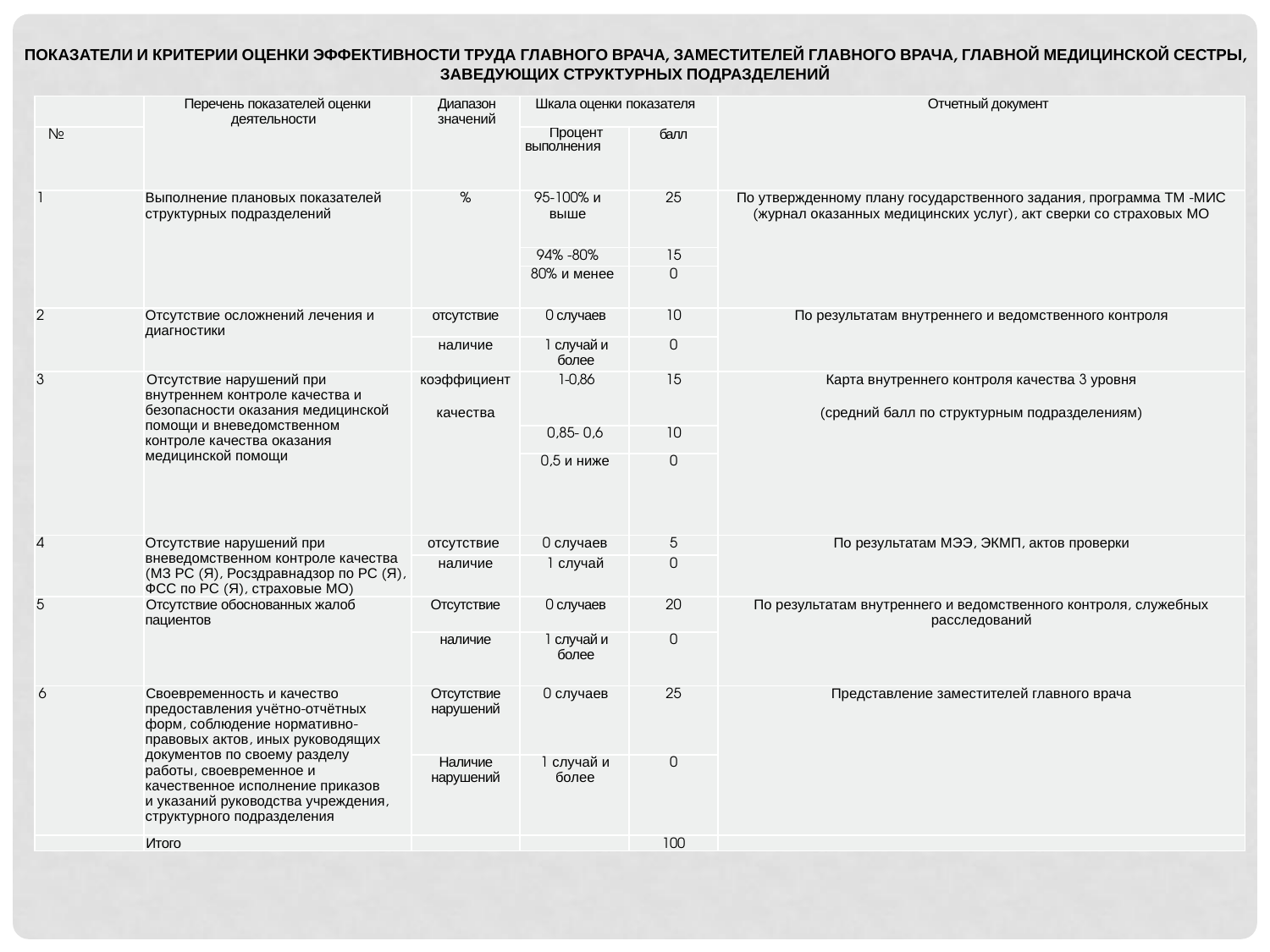

Показатели и критерии оценки эффективности труда главного врача, заместителей главного врача, главной медицинской сестры, заведующих структурных подразделений
|  | Перечень показателей оценки деятельности | Диапазон значений | Шкала оценки показателя |  | Отчетный документ |
| --- | --- | --- | --- | --- | --- |
| № |  |  | Процент выполнения | балл |  |
| 1 | Выполнение плановых показателей структурных подразделений | % | 95-100% и выше | 25 | По утвержденному плану государственного задания, программа ТМ -МИС (журнал оказанных медицинских услуг), акт сверки со страховых МО |
|  |  |  | 94% -80% | 15 |  |
|  |  |  | 80% и менее | 0 |  |
| 2 | Отсутствие осложнений лечения и диагностики | отсутствие | 0 случаев | 10 | По результатам внутреннего и ведомственного контроля |
|  |  | наличие | 1 случай и более | 0 |  |
| 3 | Отсутствие нарушений при внутреннем контроле качества и безопасности оказания медицинской помощи и вневедомственном контроле качества оказания медицинской помощи | коэффициент качества | 1-0,86 | 15 | Карта внутреннего контроля качества 3 уровня (средний балл по структурным подразделениям) |
|  |  |  | 0,85- 0,6 | 10 |  |
|  |  |  | 0,5 и ниже | 0 |  |
| 4 | Отсутствие нарушений при вневедомственном контроле качества (МЗ РС (Я), Росздравнадзор по РС (Я), ФСС по РС (Я), страховые МО) | отсутствие | 0 случаев | 5 | По результатам МЭЭ, ЭКМП, актов проверки |
|  |  | наличие | 1 случай | 0 |  |
| 5 | Отсутствие обоснованных жалоб пациентов | Отсутствие | 0 случаев | 20 | По результатам внутреннего и ведомственного контроля, служебных расследований |
|  |  | наличие | 1 случай и более | 0 |  |
| 6 | Своевременность и качество предоставления учётно-отчётных форм, соблюдение нормативно-правовых актов, иных руководящих документов по своему разделу работы, своевременное и качественное исполнение приказов и указаний руководства учреждения, структурного подразделения | Отсутствие нарушений | 0 случаев | 25 | Представление заместителей главного врача |
|  |  | Наличие нарушений | 1 случай и более | 0 |  |
|  | Итого |  |  | 100 |  |